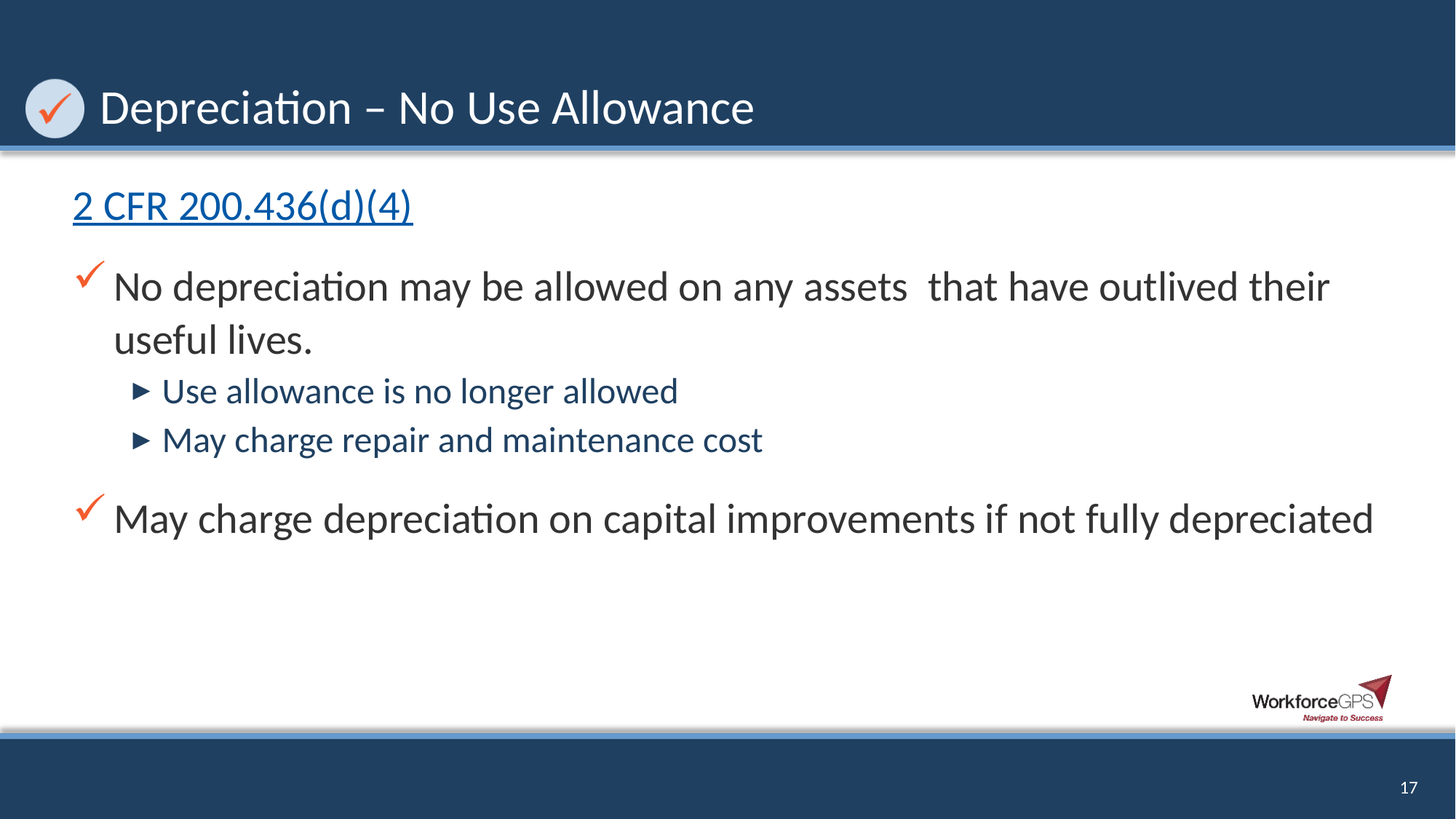

# Depreciation – No Use Allowance
2 CFR 200.436(d)(4)
No depreciation may be allowed on any assets  that have outlived their useful lives.
Use allowance is no longer allowed
May charge repair and maintenance cost
May charge depreciation on capital improvements if not fully depreciated

17